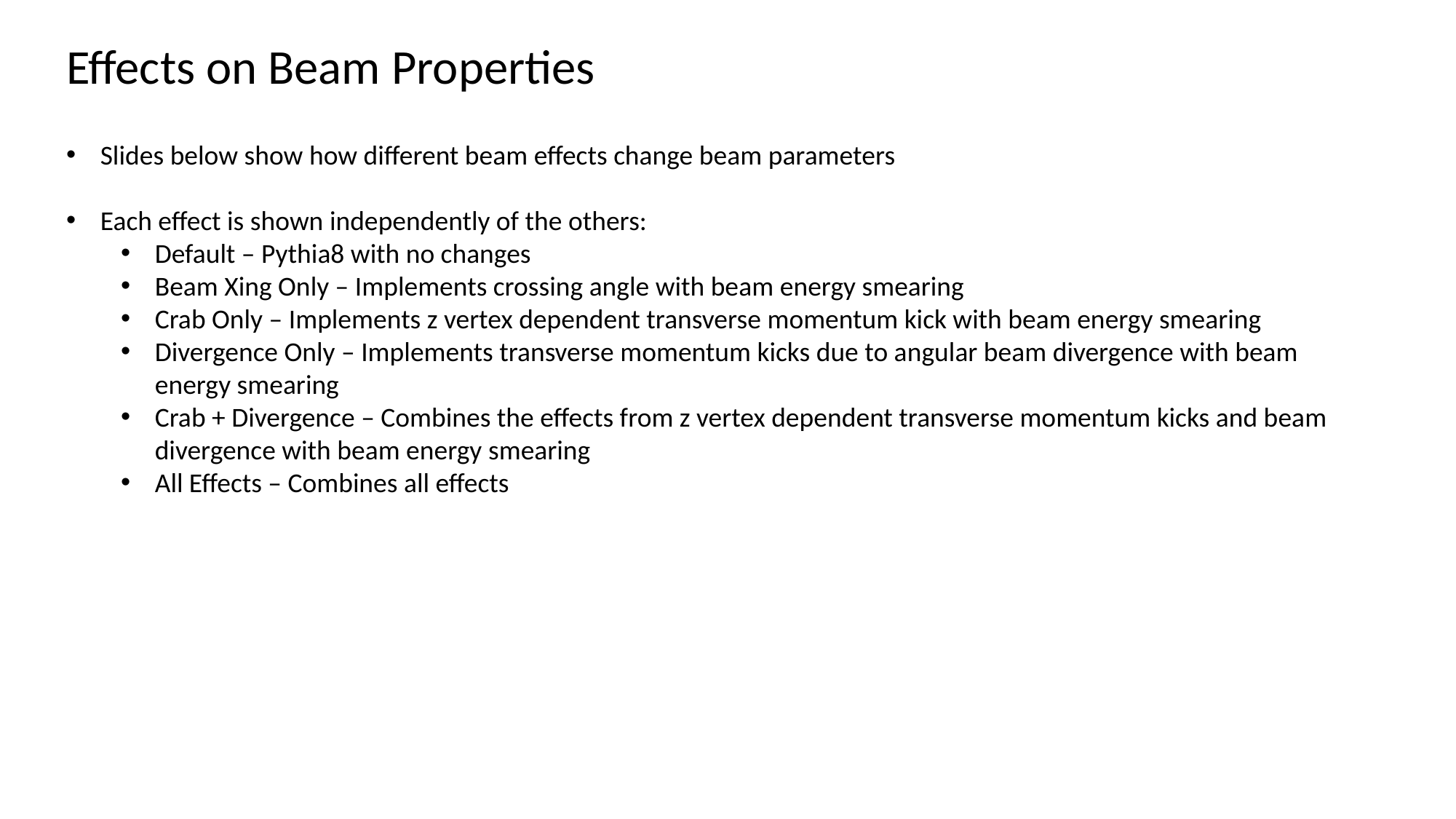

Effects on Beam Properties
Slides below show how different beam effects change beam parameters

Each effect is shown independently of the others:
Default – Pythia8 with no changes
Beam Xing Only – Implements crossing angle with beam energy smearing
Crab Only – Implements z vertex dependent transverse momentum kick with beam energy smearing
Divergence Only – Implements transverse momentum kicks due to angular beam divergence with beam energy smearing
Crab + Divergence – Combines the effects from z vertex dependent transverse momentum kicks and beam divergence with beam energy smearing
All Effects – Combines all effects